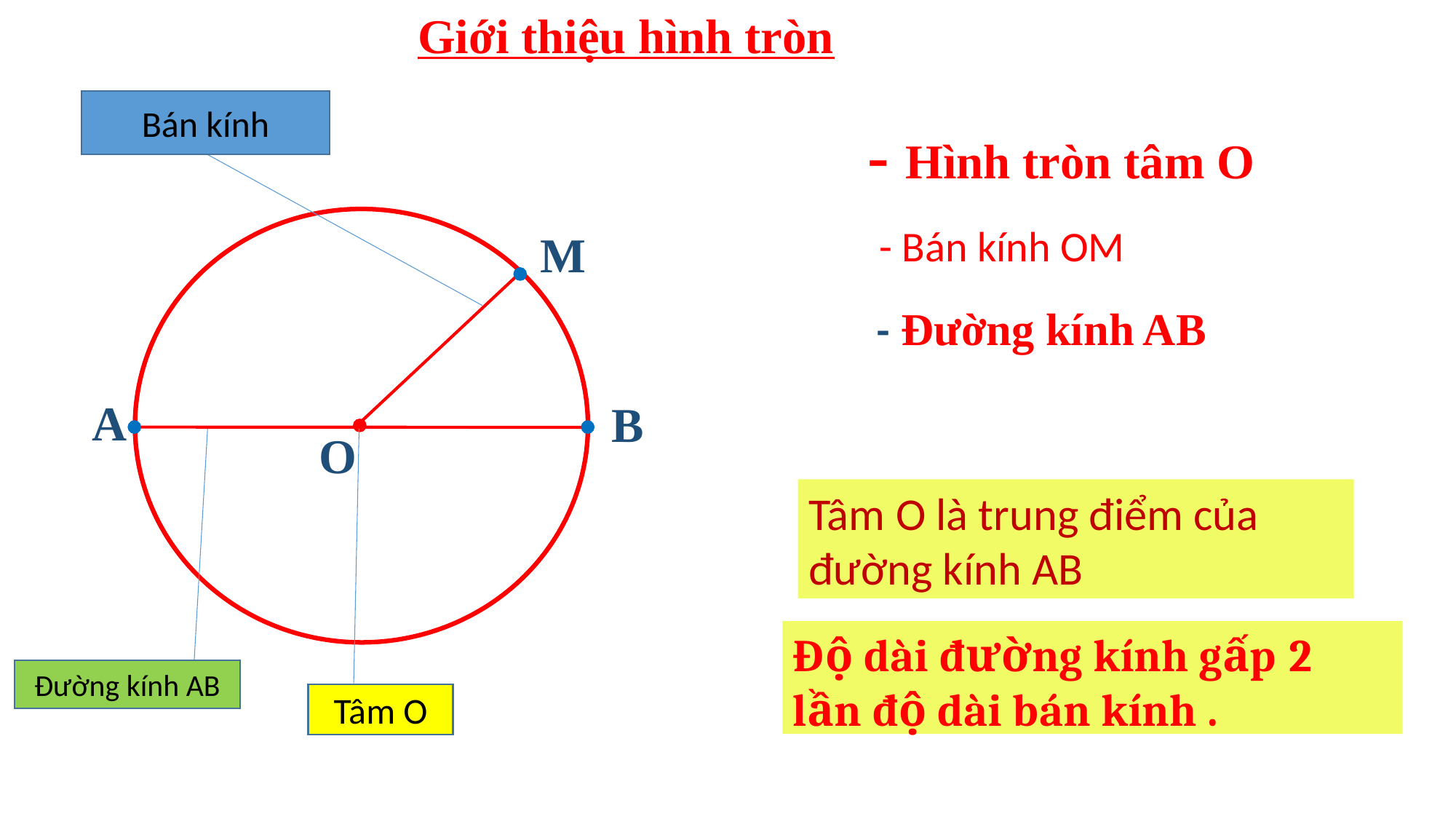

Giới thiệu hình tròn
Bán kính
- Hình tròn tâm O

- Bán kính OM
M

- Đường kính AB
A
B

O
Tâm O là trung điểm của đường kính AB

Độ dài đường kính gấp 2 lần độ dài bán kính .
Đường kính AB
Tâm O